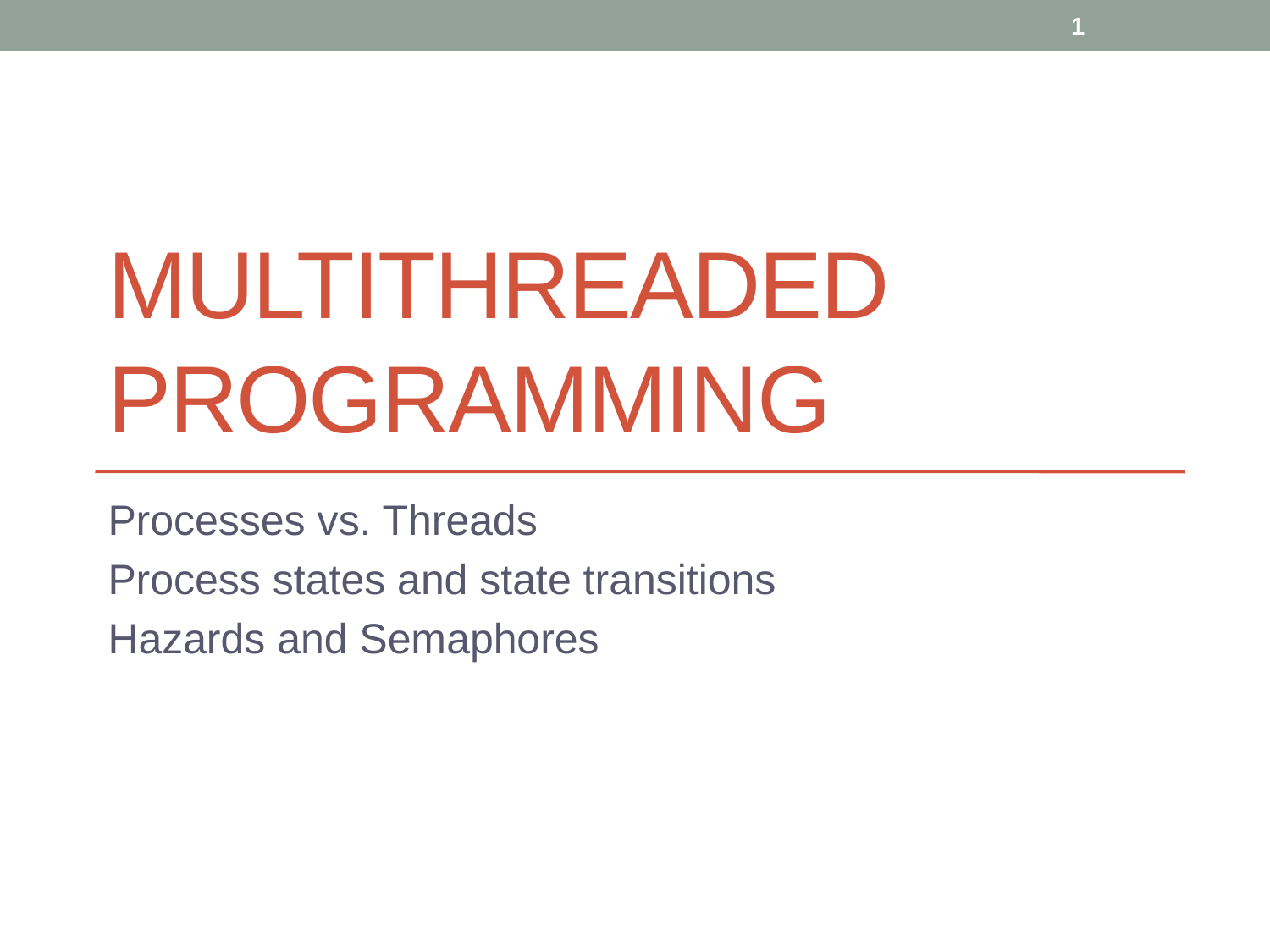

1
# Multithreaded Programming
Processes vs. Threads
Process states and state transitions
Hazards and Semaphores